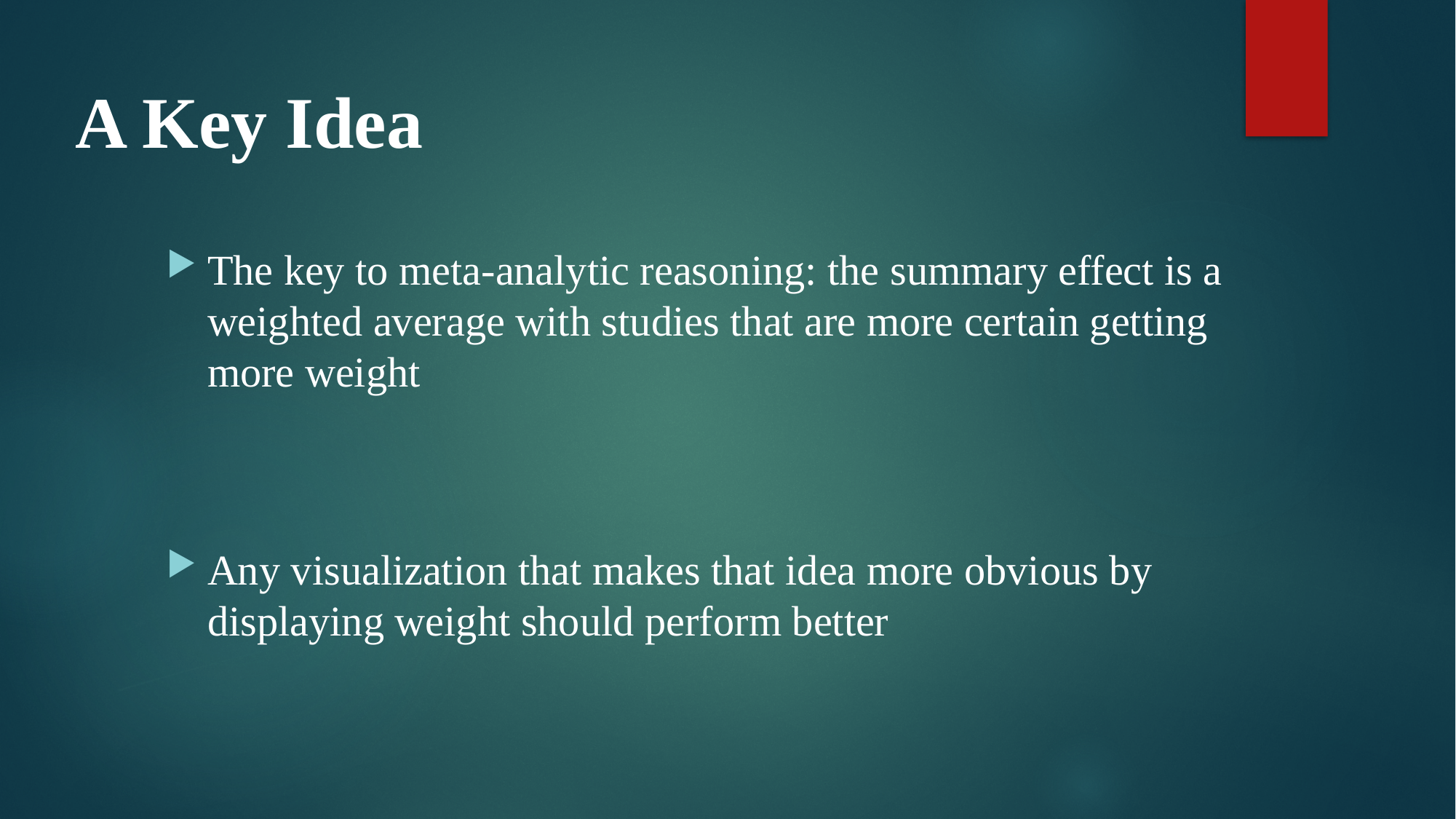

# A Key Idea
The key to meta-analytic reasoning: the summary effect is a weighted average with studies that are more certain getting more weight

Any visualization that makes that idea more obvious by displaying weight should perform better